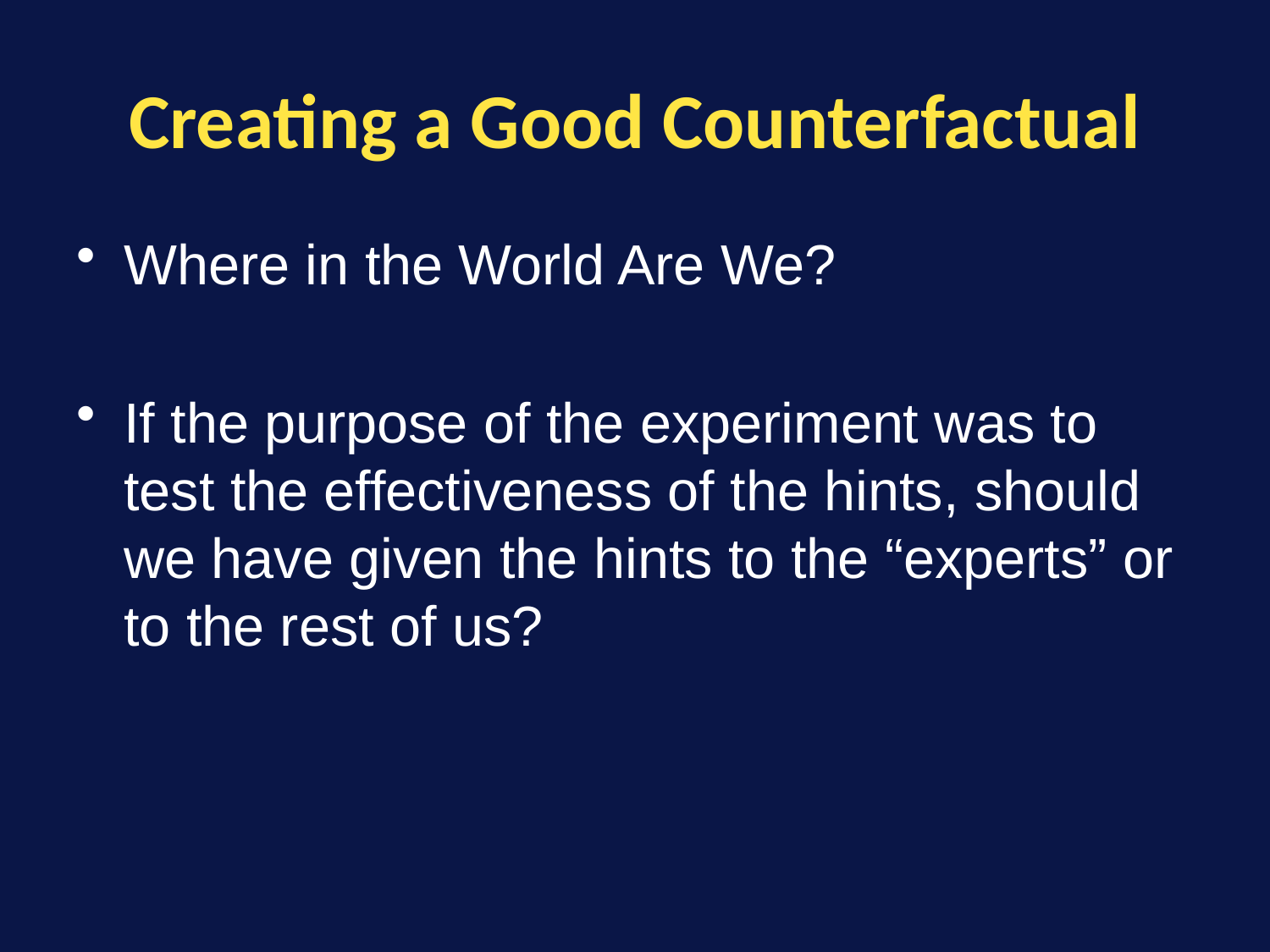

# Creating a Good Counterfactual
Where in the World Are We?

If the purpose of the experiment was to test the effectiveness of the hints, should we have given the hints to the “experts” or to the rest of us?